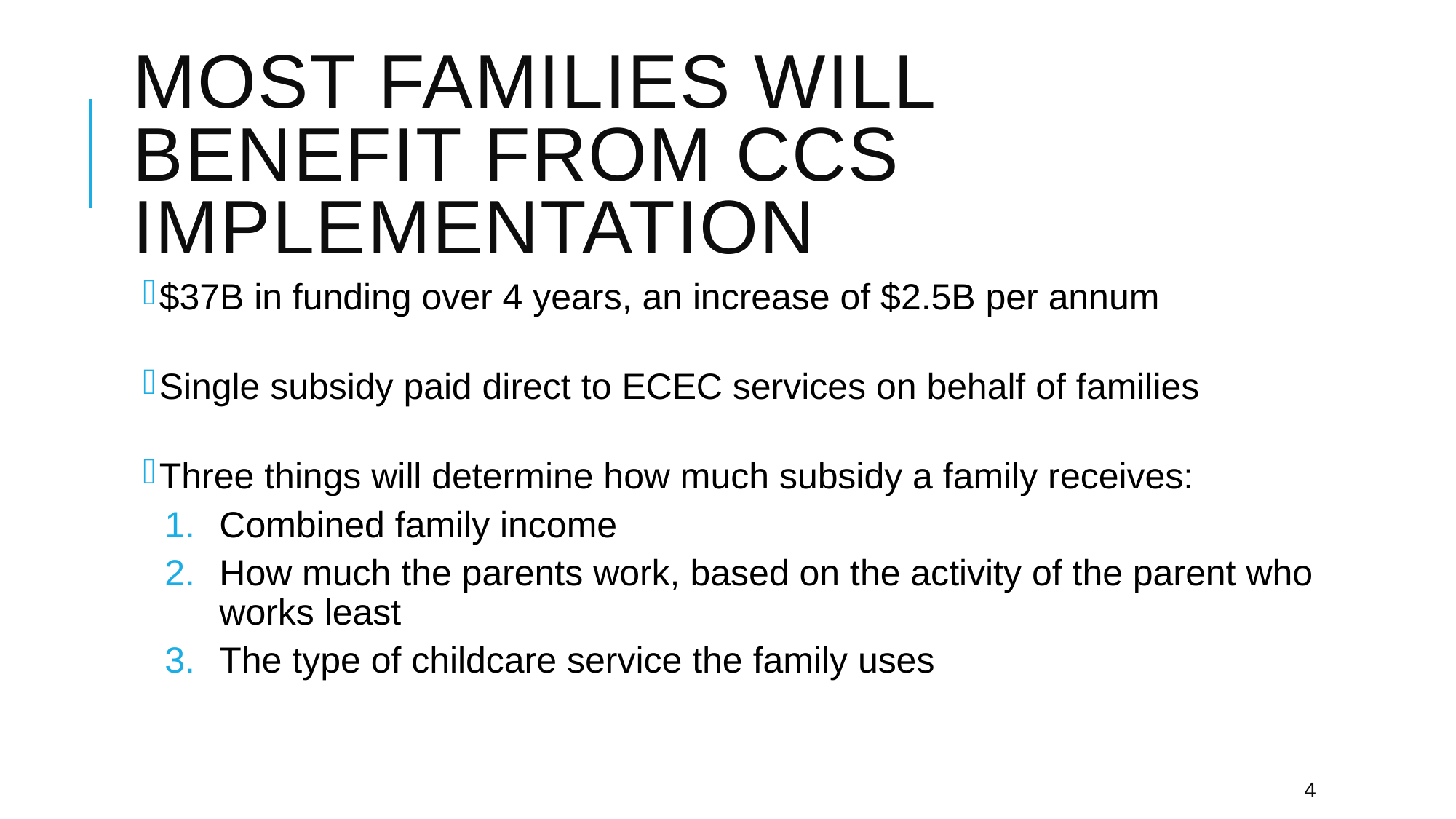

# Most FAMILIES will benefit from ccs implementation
$37B in funding over 4 years, an increase of $2.5B per annum

Single subsidy paid direct to ECEC services on behalf of families

Three things will determine how much subsidy a family receives:
Combined family income
How much the parents work, based on the activity of the parent who works least
The type of childcare service the family uses

4